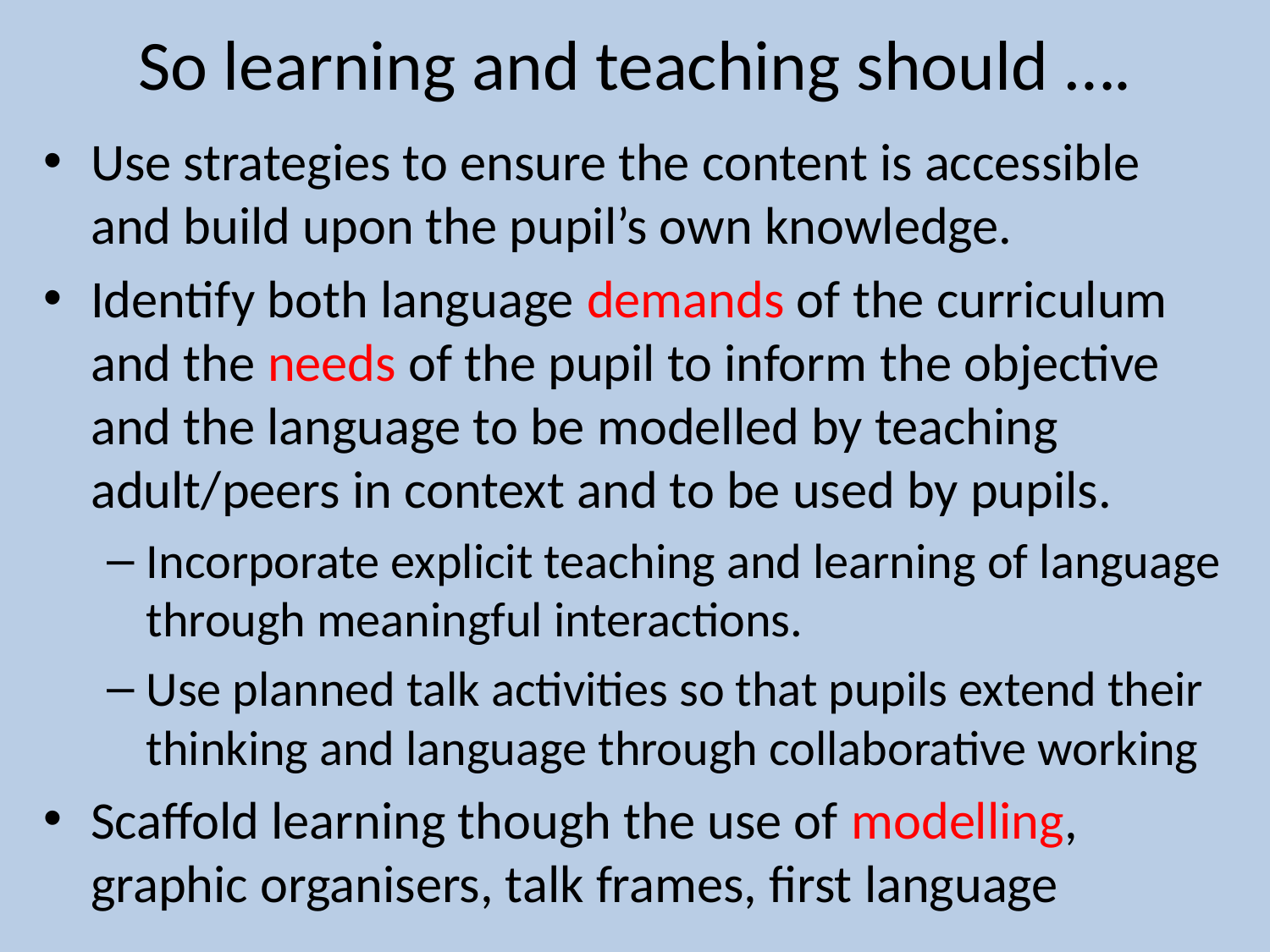

# So learning and teaching should ….
Use strategies to ensure the content is accessible and build upon the pupil’s own knowledge.
Identify both language demands of the curriculum and the needs of the pupil to inform the objective and the language to be modelled by teaching adult/peers in context and to be used by pupils.
Incorporate explicit teaching and learning of language through meaningful interactions.
Use planned talk activities so that pupils extend their thinking and language through collaborative working
Scaffold learning though the use of modelling, graphic organisers, talk frames, first language